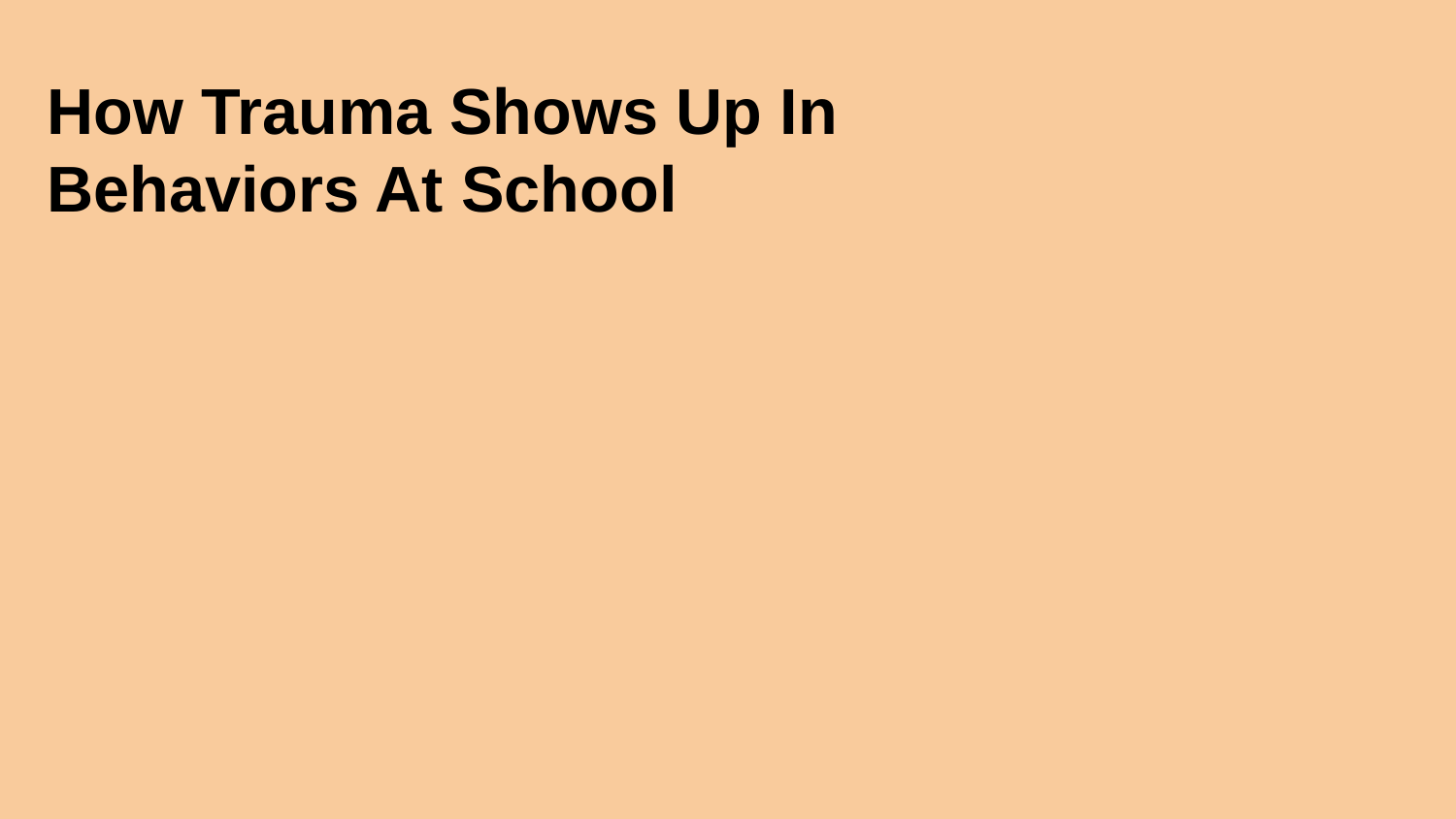

# How Trauma Shows Up In Behaviors At School